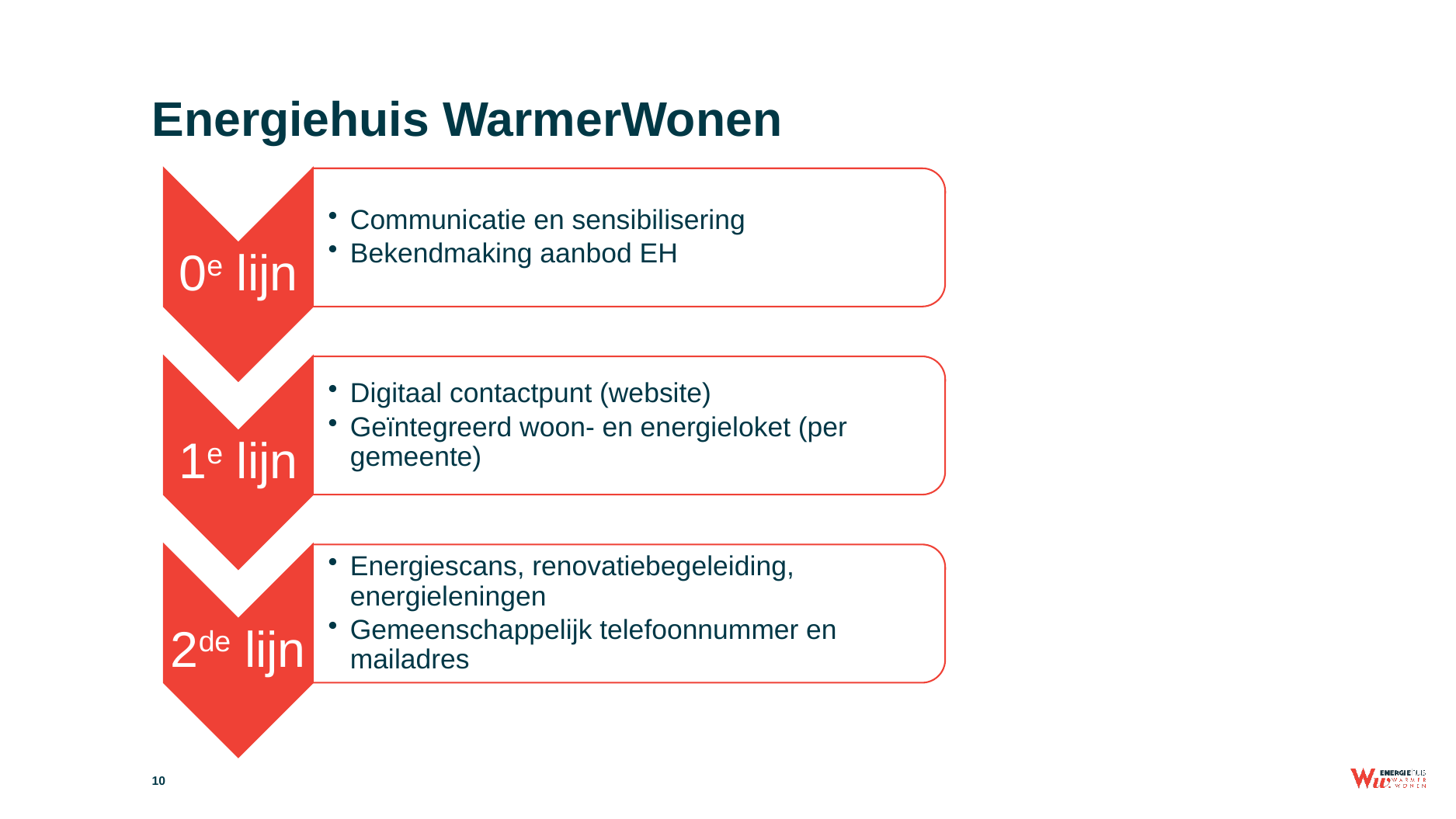

# Energiehuis WarmerWonen
0e lijn
Communicatie en sensibilisering
Bekendmaking aanbod EH
1e lijn
Digitaal contactpunt (website)
Geïntegreerd woon- en energieloket (per gemeente)
2de lijn
Energiescans, renovatiebegeleiding, energieleningen
Gemeenschappelijk telefoonnummer en mailadres